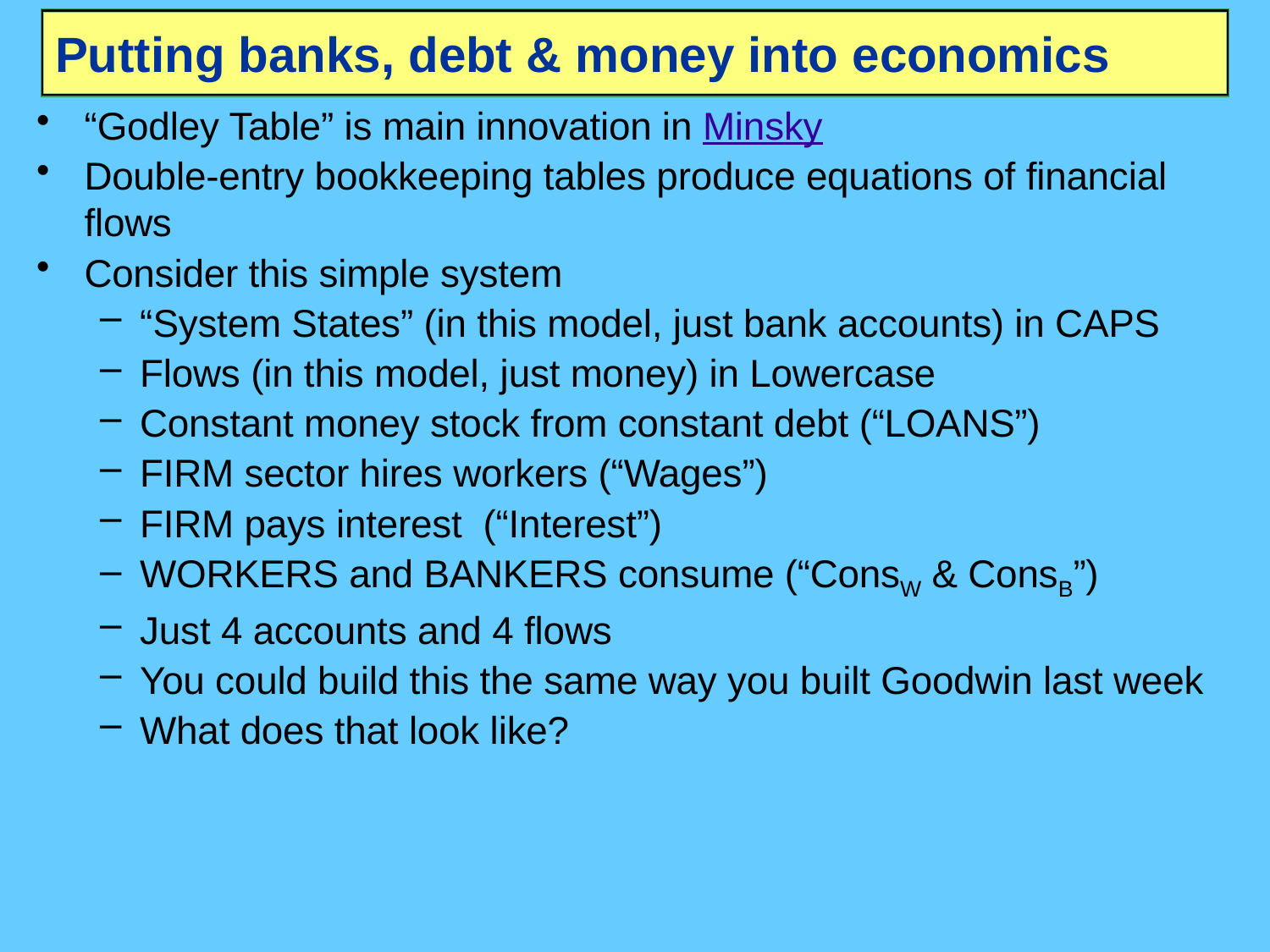

# Putting banks, debt & money into economics
“Godley Table” is main innovation in Minsky
Double-entry bookkeeping tables produce equations of financial flows
Consider this simple system
“System States” (in this model, just bank accounts) in CAPS
Flows (in this model, just money) in Lowercase
Constant money stock from constant debt (“LOANS”)
FIRM sector hires workers (“Wages”)
FIRM pays interest  (“Interest”)
WORKERS and BANKERS consume (“ConsW & ConsB”)
Just 4 accounts and 4 flows
You could build this the same way you built Goodwin last week
What does that look like?